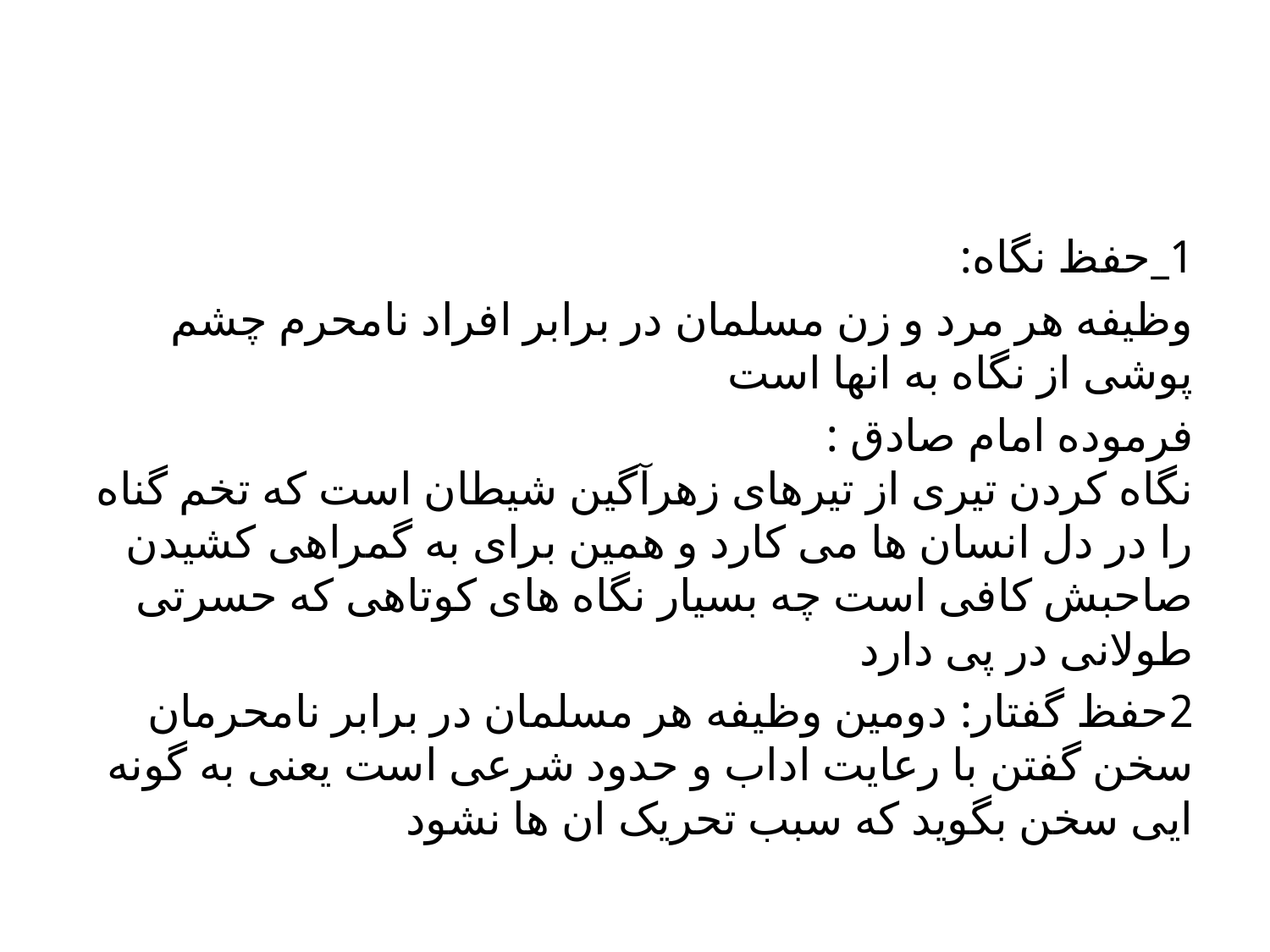

#
1_حفظ نگاه:
وظیفه هر مرد و زن مسلمان در برابر افراد نامحرم چشم پوشی از نگاه به انها است
فرموده امام صادق :
نگاه کردن تیری از تیرهای زهرآگین شیطان است که تخم گناه را در دل انسان ها می کارد و همین برای به گمراهی کشیدن صاحبش کافی است چه بسیار نگاه های کوتاهی که حسرتی طولانی در پی دارد
2حفظ گفتار: دومین وظیفه هر مسلمان در برابر نامحرمان سخن گفتن با رعایت اداب و حدود شرعی است یعنی به گونه ایی سخن بگوید که سبب تحریک ان ها نشود